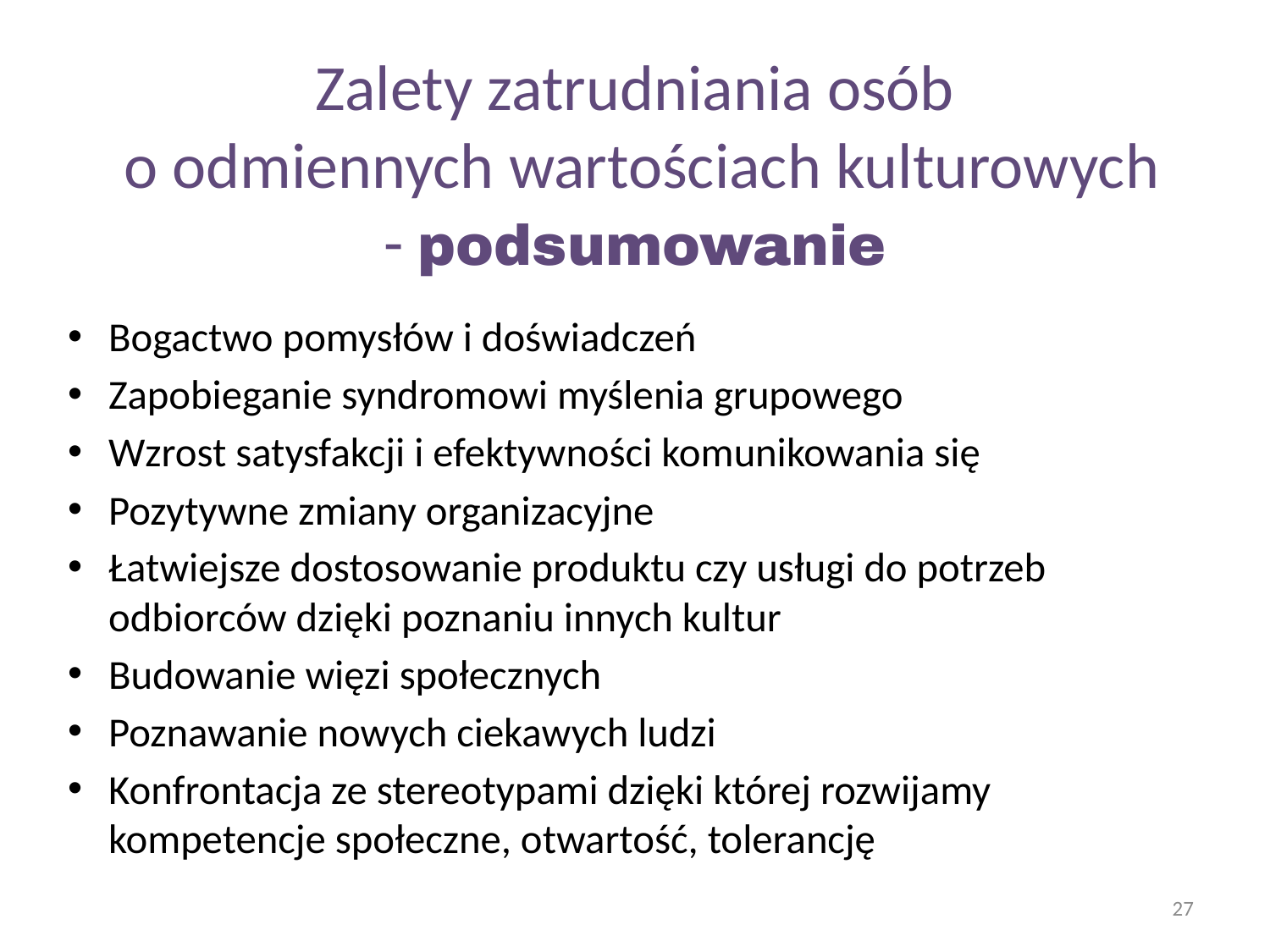

# Zalety zatrudniania osób o odmiennych wartościach kulturowych - podsumowanie
Bogactwo pomysłów i doświadczeń
Zapobieganie syndromowi myślenia grupowego
Wzrost satysfakcji i efektywności komunikowania się
Pozytywne zmiany organizacyjne
Łatwiejsze dostosowanie produktu czy usługi do potrzeb odbiorców dzięki poznaniu innych kultur
Budowanie więzi społecznych
Poznawanie nowych ciekawych ludzi
Konfrontacja ze stereotypami dzięki której rozwijamy kompetencje społeczne, otwartość, tolerancję
27